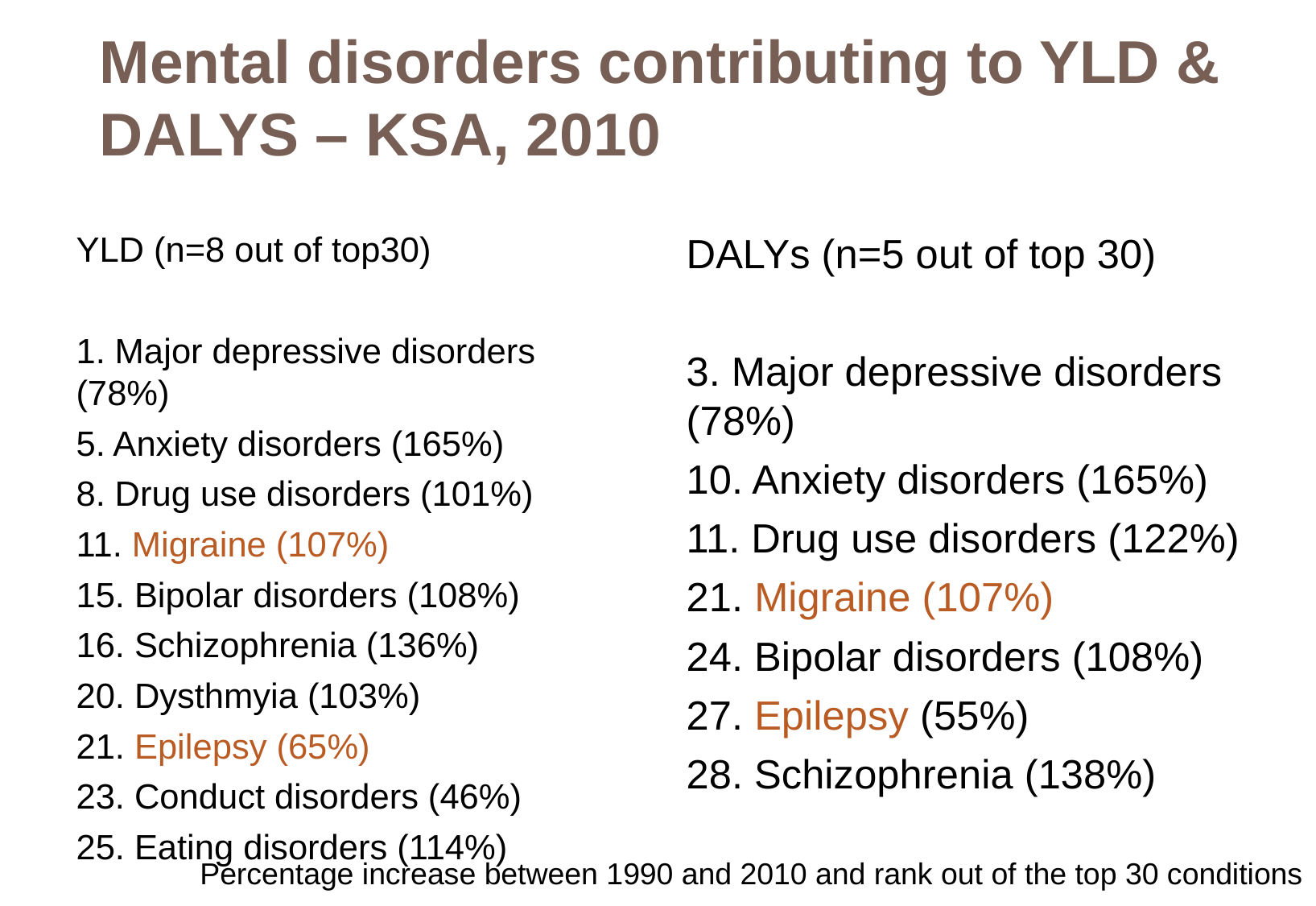

# Mental disorders contributing to YLD & DALYS – KSA, 2010
DALYs (n=5 out of top 30)

3. Major depressive disorders (78%)
10. Anxiety disorders (165%)
11. Drug use disorders (122%)
21. Migraine (107%)
24. Bipolar disorders (108%)
27. Epilepsy (55%)
28. Schizophrenia (138%)

YLD (n=8 out of top30)

1. Major depressive disorders (78%)
5. Anxiety disorders (165%)
8. Drug use disorders (101%)
11. Migraine (107%)
15. Bipolar disorders (108%)
16. Schizophrenia (136%)
20. Dysthmyia (103%)
21. Epilepsy (65%)
23. Conduct disorders (46%)
25. Eating disorders (114%)
Percentage increase between 1990 and 2010 and rank out of the top 30 conditions